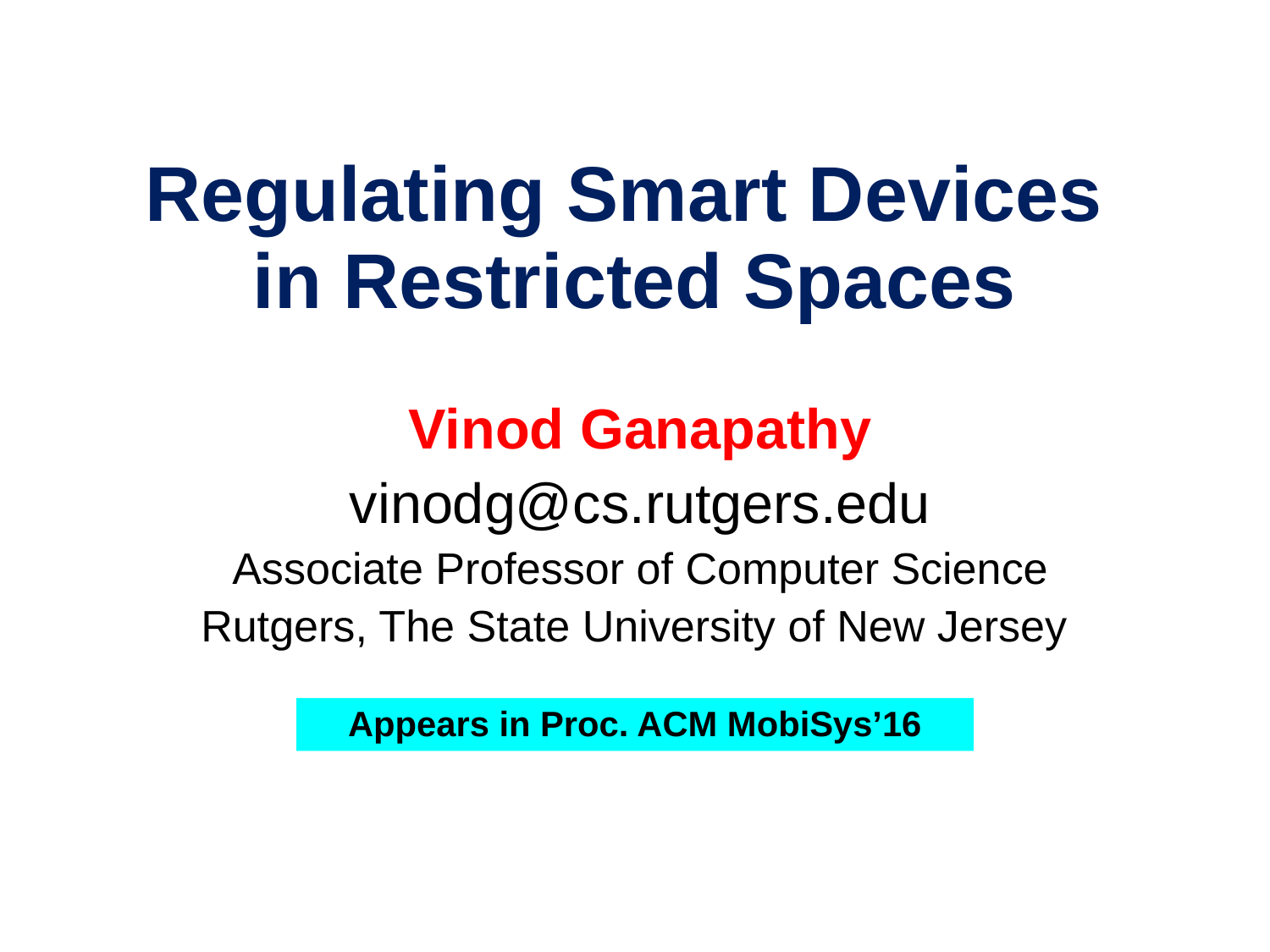

# Regulating Smart Devices in Restricted Spaces
Vinod Ganapathy
vinodg@cs.rutgers.edu
Associate Professor of Computer Science
Rutgers, The State University of New Jersey
Appears in Proc. ACM MobiSys’16